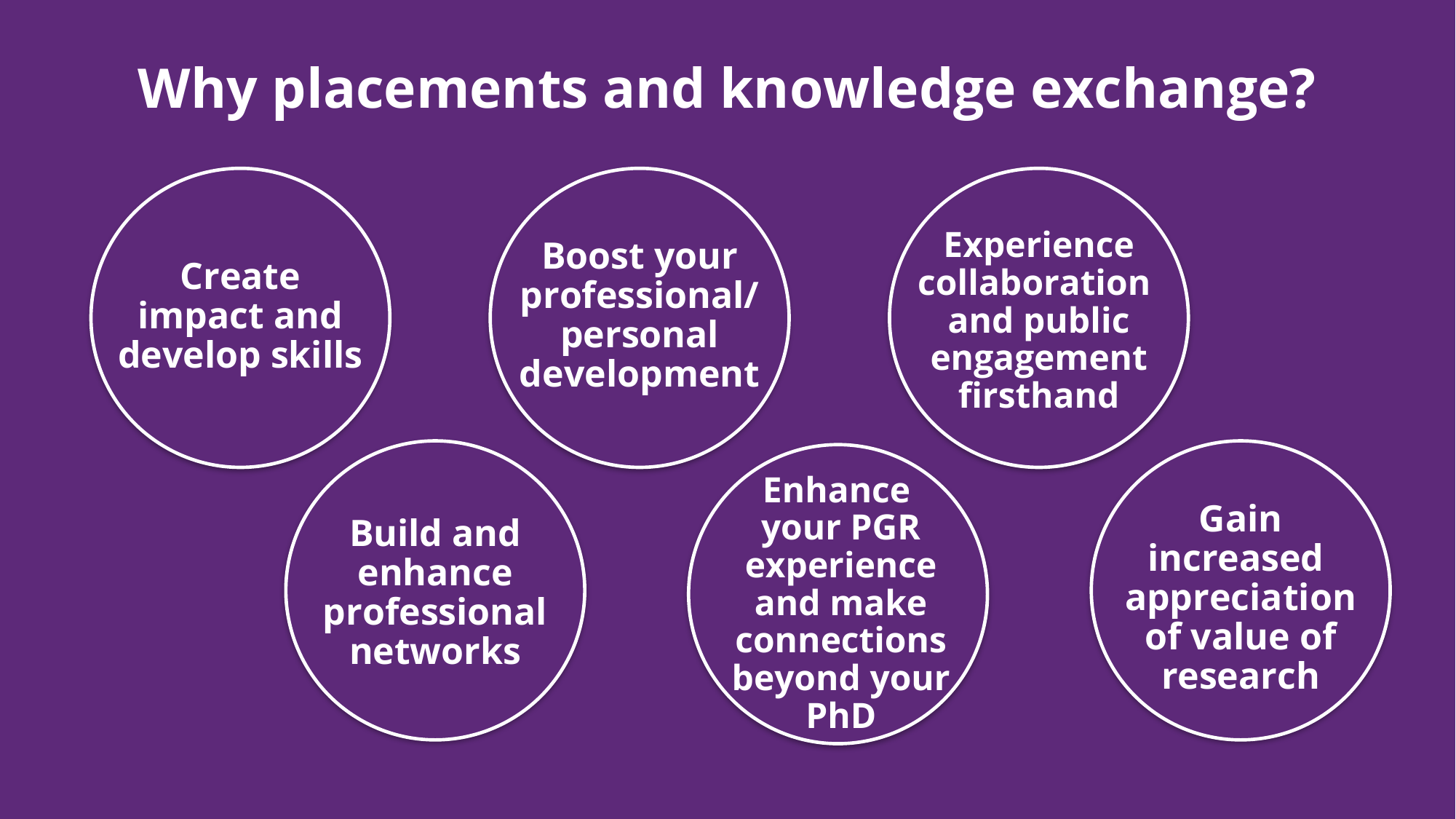

# Why placements and knowledge exchange?

One of the
UK’s largest
universities
The original
English civic
university
Experience collaboration
and public engagement firsthand
Boost your professional/personal development
Create impact and develop skills

Enhance
your PGR experience and make connections beyond your PhD
Gain increased  appreciation of value of research
Build and enhance professional networks